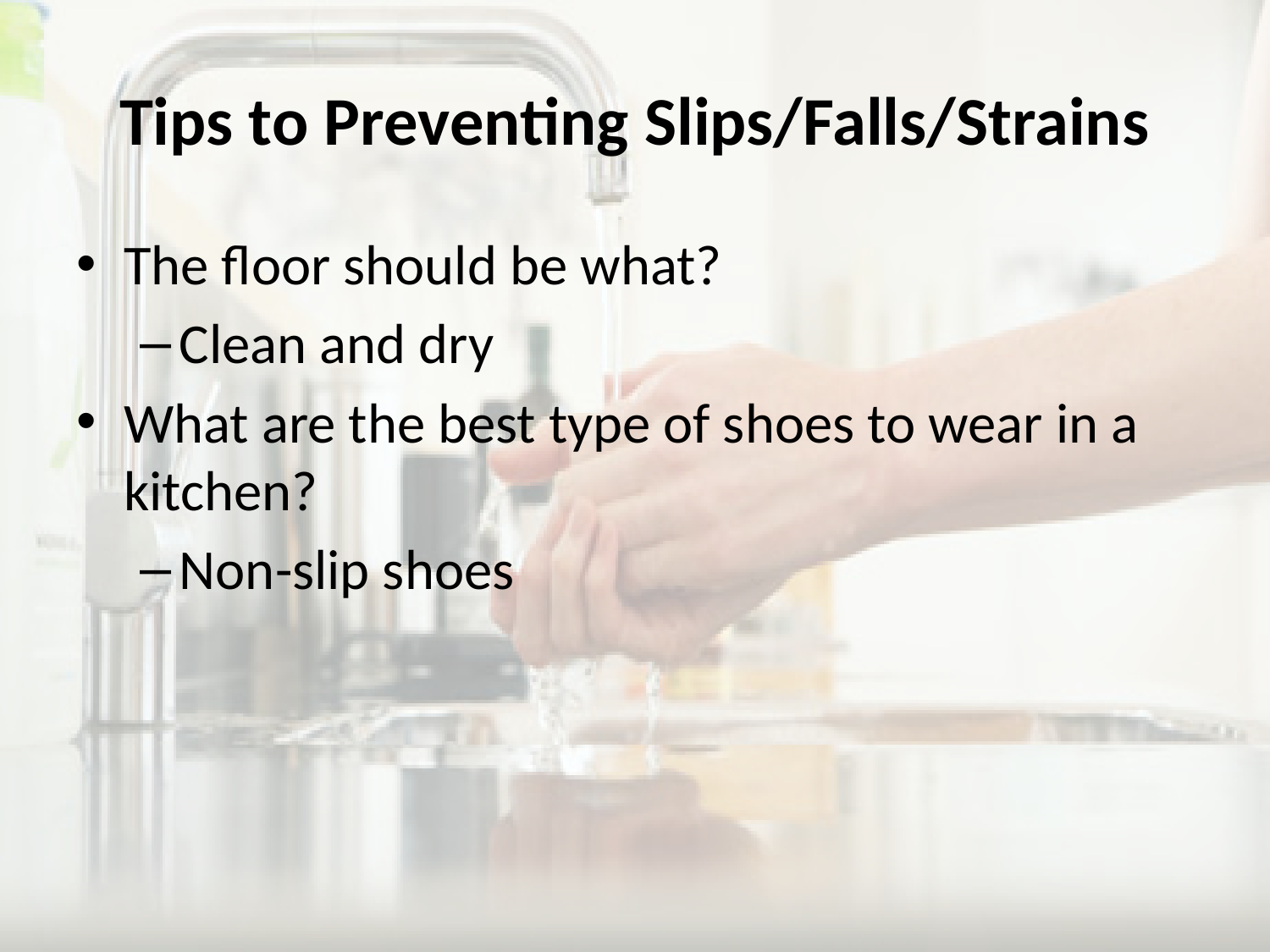

# Tips to Preventing Slips/Falls/Strains
The floor should be what?
Clean and dry
What are the best type of shoes to wear in a kitchen?
Non-slip shoes